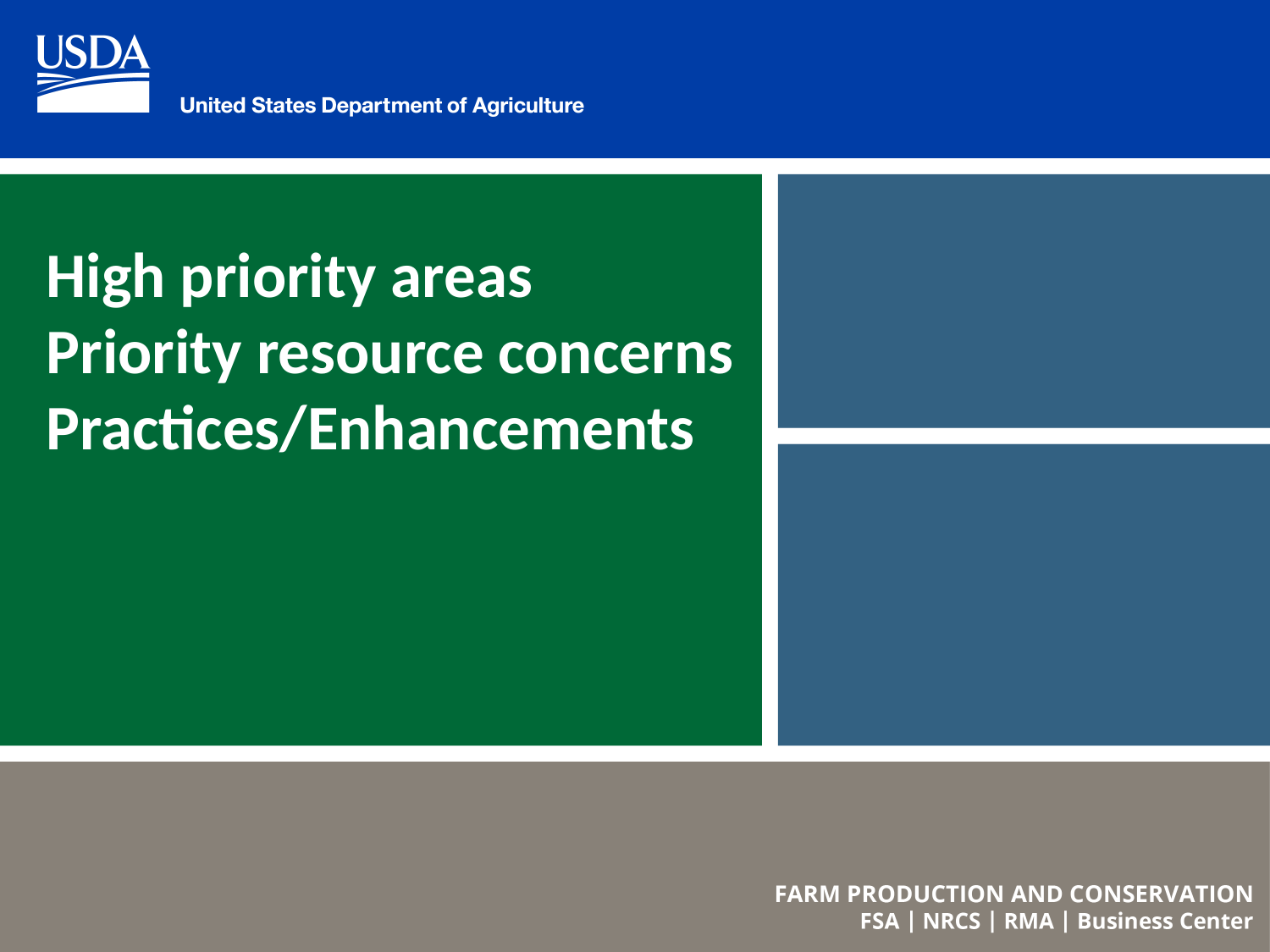

High priority areas
Priority resource concerns
Practices/Enhancements